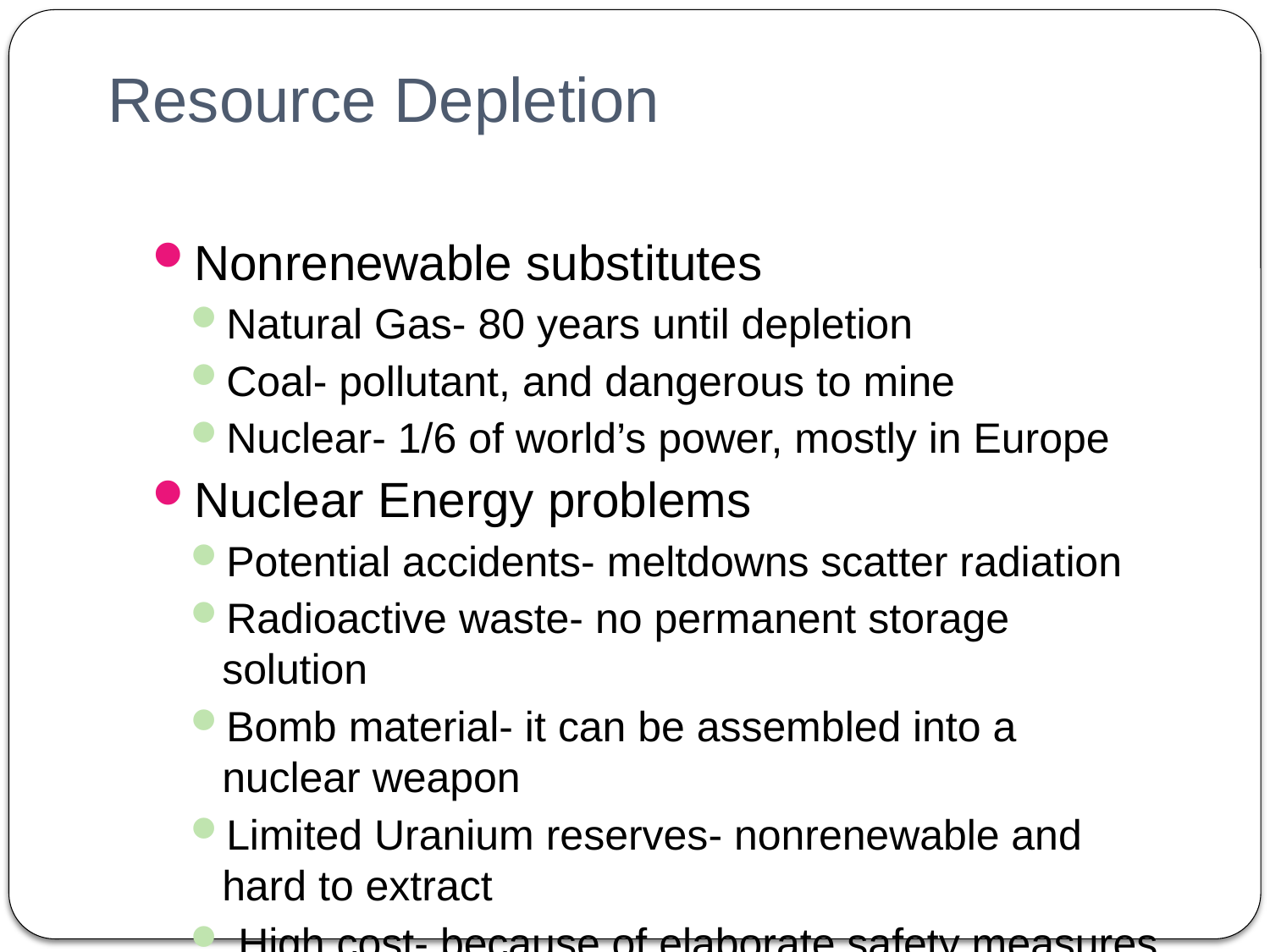

# Resource Depletion

Nonrenewable substitutes
Natural Gas- 80 years until depletion
Coal- pollutant, and dangerous to mine
Nuclear- 1/6 of world’s power, mostly in Europe
Nuclear Energy problems
Potential accidents- meltdowns scatter radiation
Radioactive waste- no permanent storage solution
Bomb material- it can be assembled into a nuclear weapon
Limited Uranium reserves- nonrenewable and hard to extract
 High cost- because of elaborate safety measures